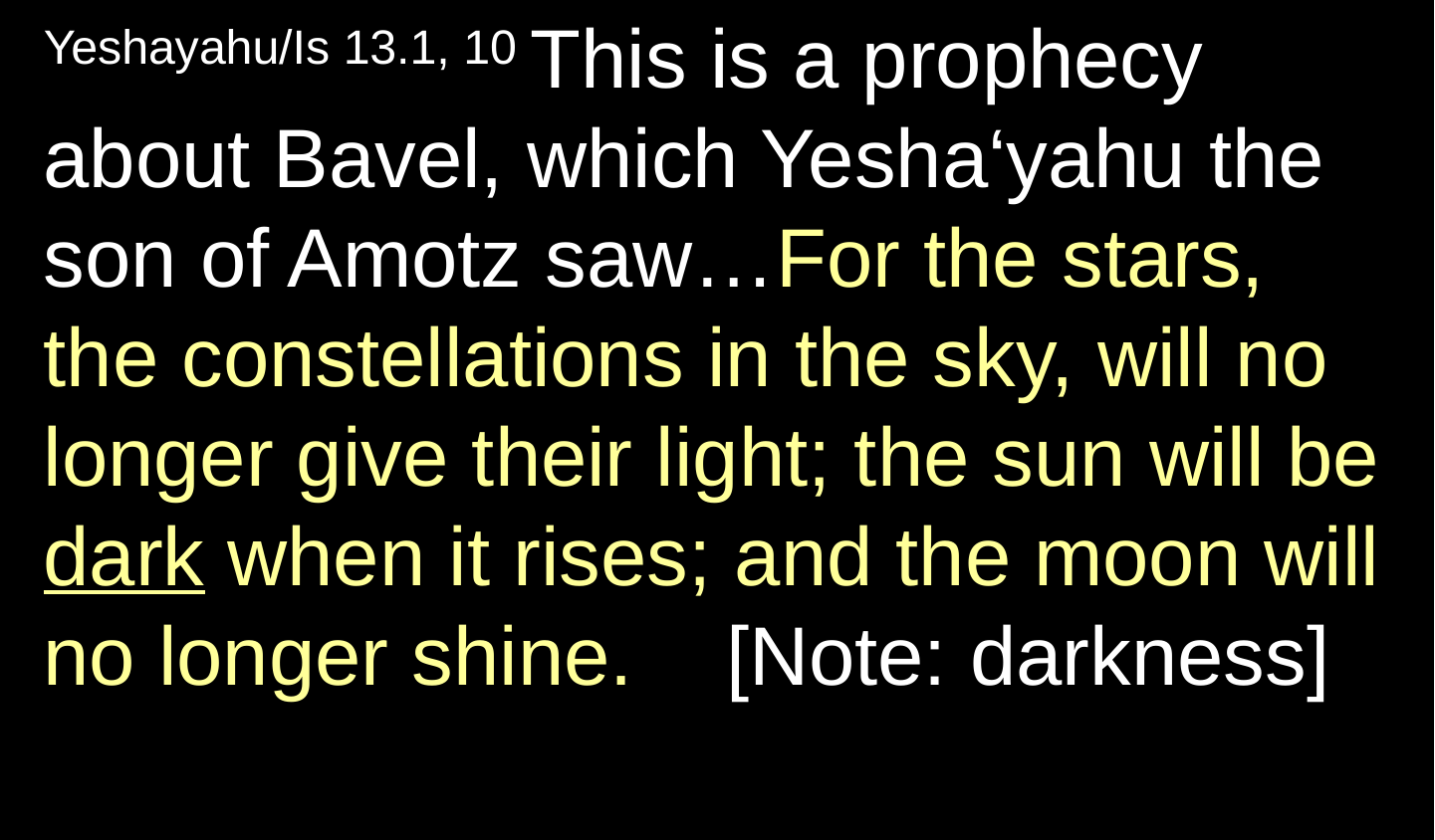

Yeshayahu/Is 13.1, 10 This is a prophecy about Bavel, which Yesha‘yahu the son of Amotz saw…For the stars, the constellations in the sky, will no longer give their light; the sun will be dark when it rises; and the moon will no longer shine.    [Note: darkness]